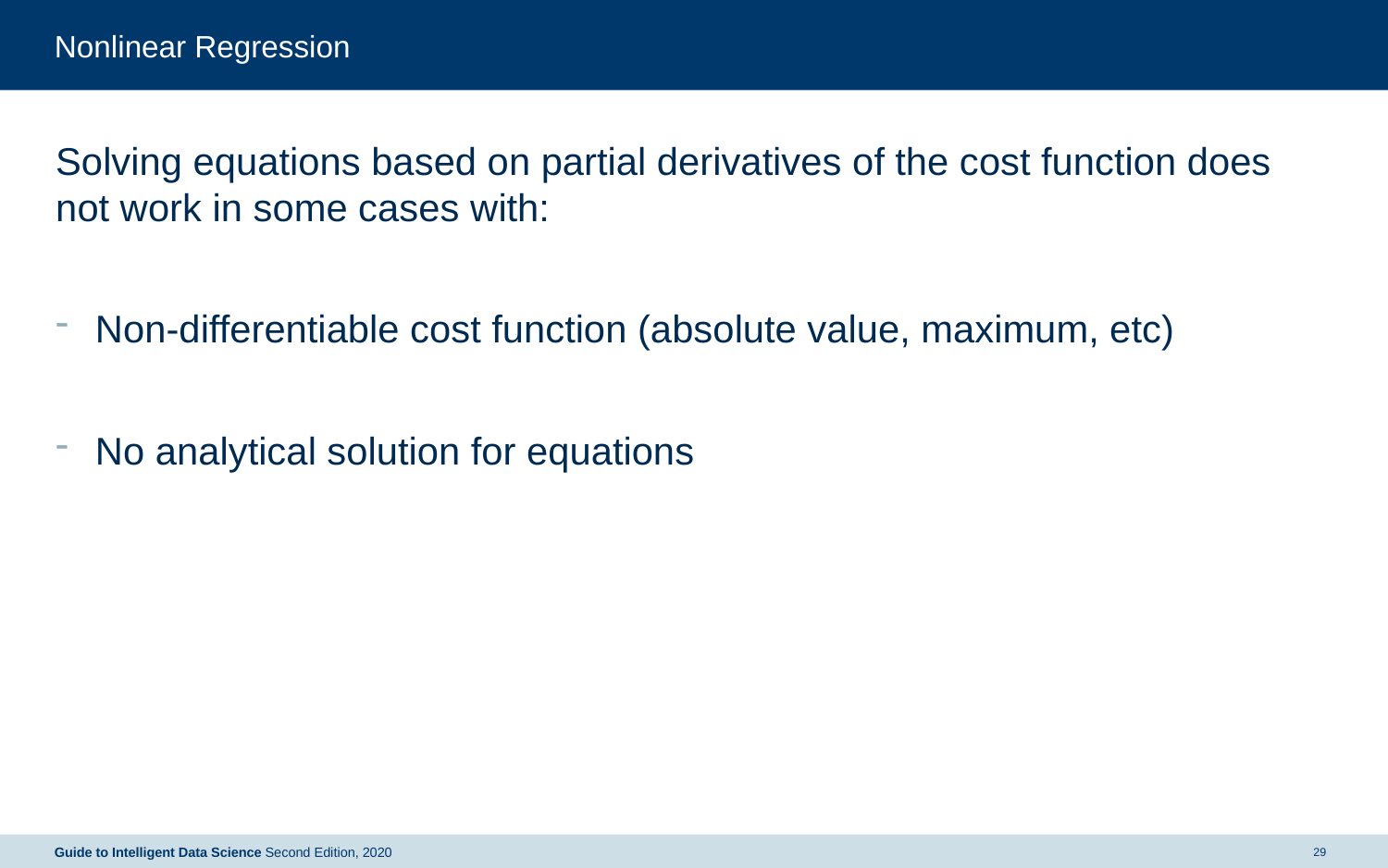

# Nonlinear Regression
Solving equations based on partial derivatives of the cost function does not work in some cases with:

Non-differentiable cost function (absolute value, maximum, etc)

No analytical solution for equations
Guide to Intelligent Data Science Second Edition, 2020
29